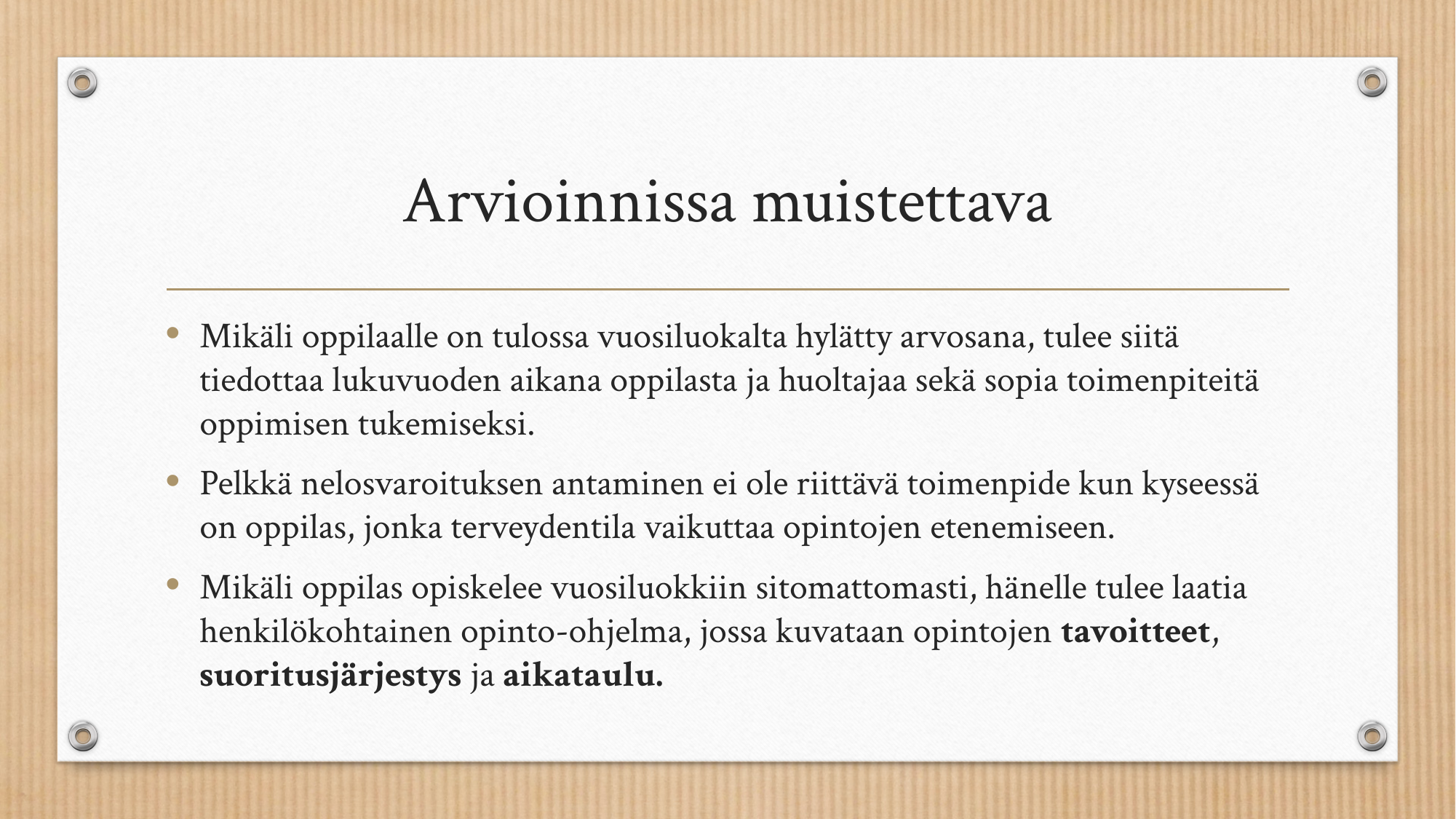

# Arvioinnissa muistettava
Mikäli oppilaalle on tulossa vuosiluokalta hylätty arvosana, tulee siitä tiedottaa lukuvuoden aikana oppilasta ja huoltajaa sekä sopia toimenpiteitä oppimisen tukemiseksi.
Pelkkä nelosvaroituksen antaminen ei ole riittävä toimenpide kun kyseessä on oppilas, jonka terveydentila vaikuttaa opintojen etenemiseen.
Mikäli oppilas opiskelee vuosiluokkiin sitomattomasti, hänelle tulee laatia henkilökohtainen opinto-ohjelma, jossa kuvataan opintojen tavoitteet, suoritusjärjestys ja aikataulu.